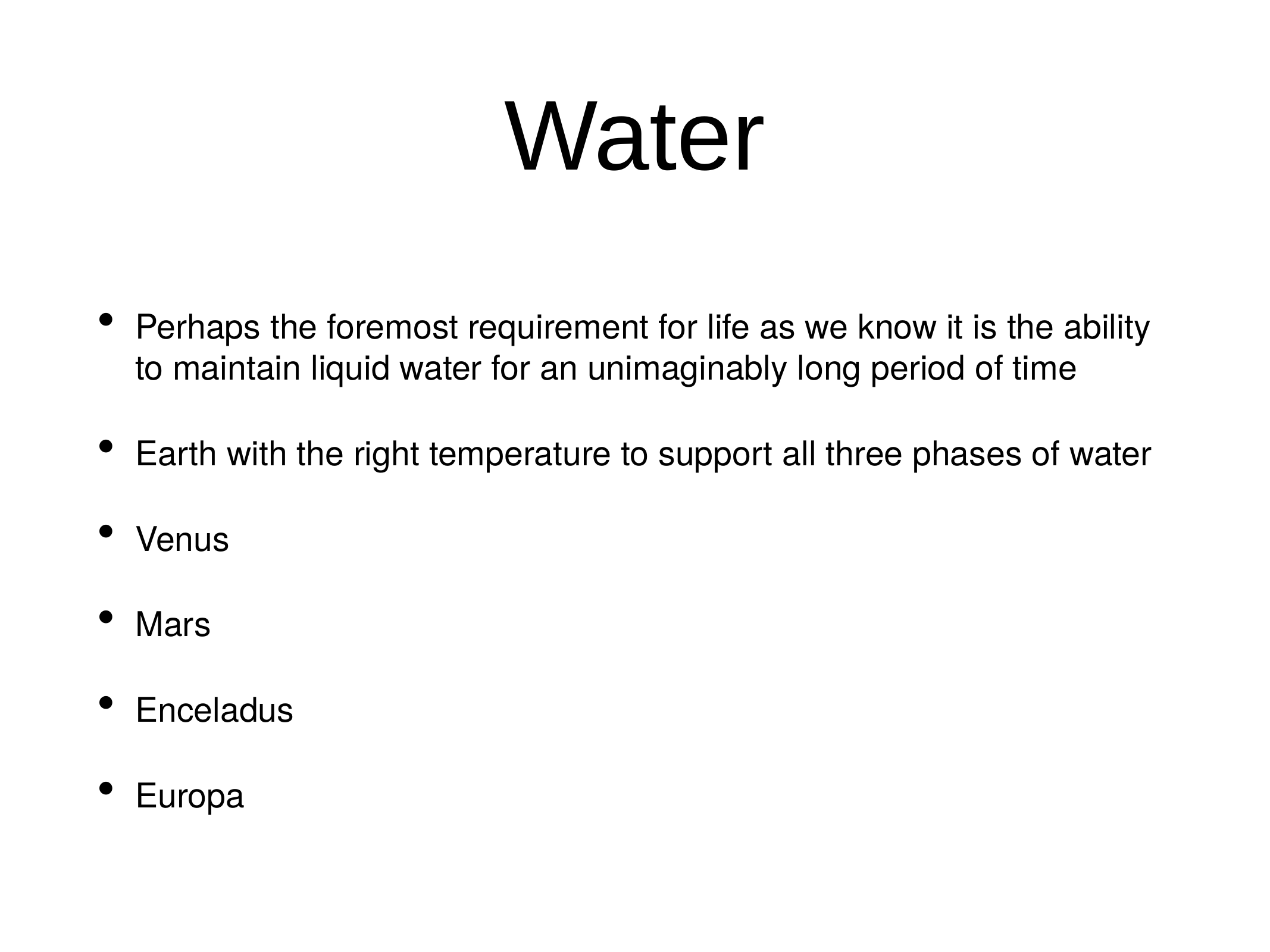

# Water
Perhaps the foremost requirement for life as we know it is the ability to maintain liquid water for an unimaginably long period of time
Earth with the right temperature to support all three phases of water
Venus
Mars
Enceladus
Europa